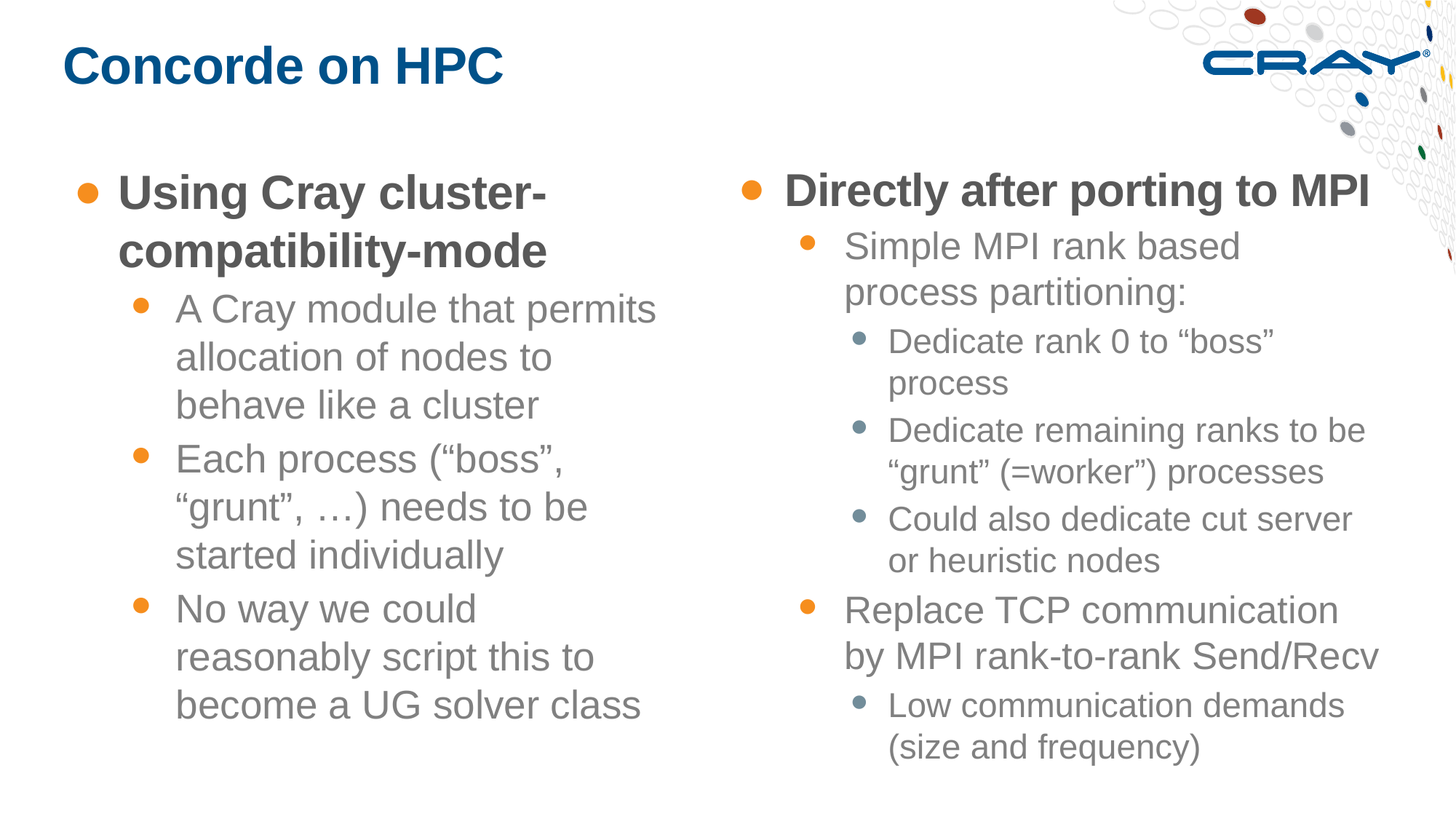

# Concorde on HPC
Directly after porting to MPI
Simple MPI rank based process partitioning:
Dedicate rank 0 to “boss” process
Dedicate remaining ranks to be “grunt” (=worker”) processes
Could also dedicate cut server or heuristic nodes
Replace TCP communication by MPI rank-to-rank Send/Recv
Low communication demands (size and frequency)
Using Cray cluster-compatibility-mode
A Cray module that permits allocation of nodes to behave like a cluster
Each process (“boss”, “grunt”, …) needs to be started individually
No way we could reasonably script this to become a UG solver class